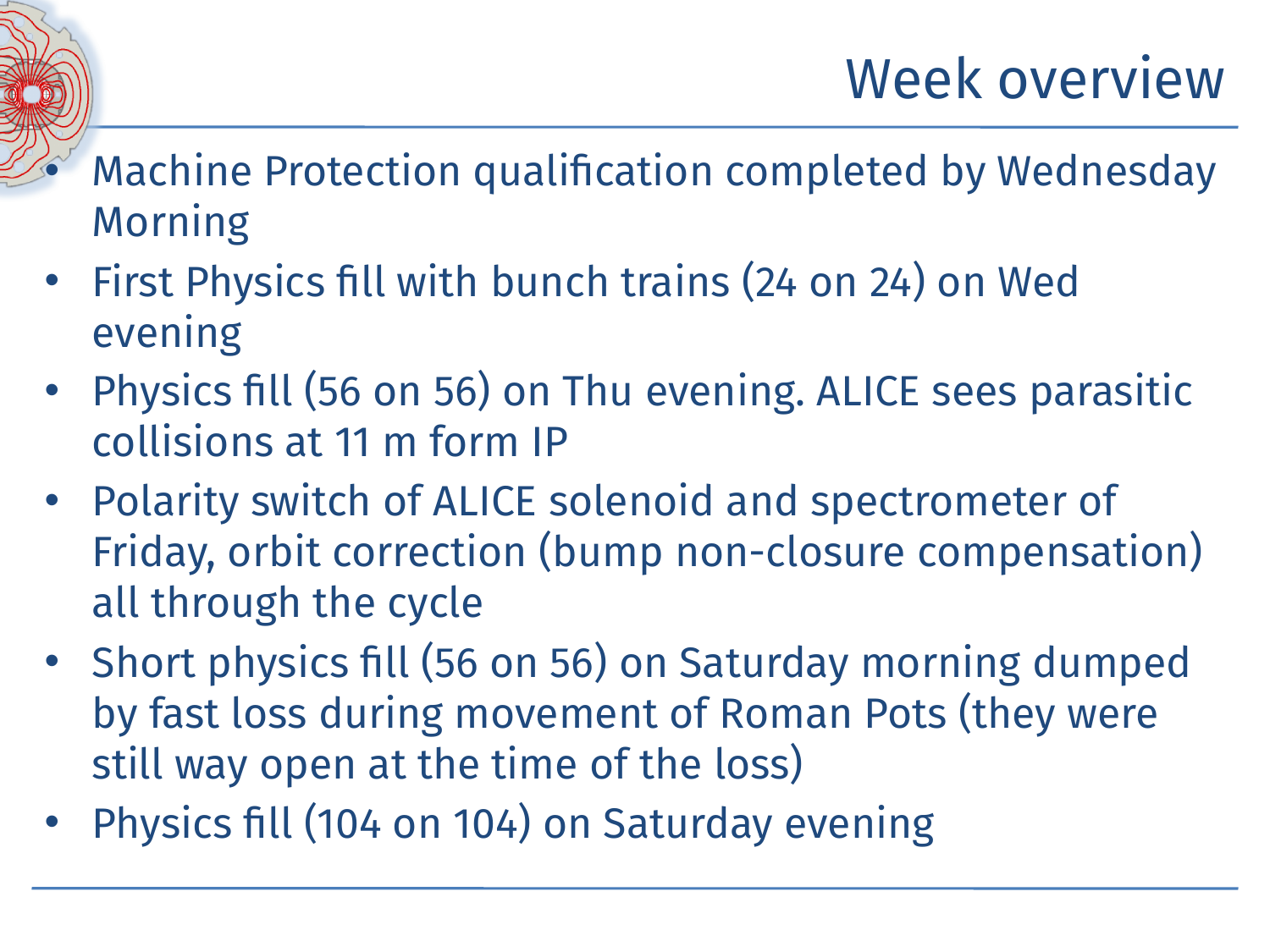

# Week overview
Machine Protection qualification completed by Wednesday Morning
First Physics fill with bunch trains (24 on 24) on Wed evening
Physics fill (56 on 56) on Thu evening. ALICE sees parasitic collisions at 11 m form IP
Polarity switch of ALICE solenoid and spectrometer of Friday, orbit correction (bump non-closure compensation) all through the cycle
Short physics fill (56 on 56) on Saturday morning dumped by fast loss during movement of Roman Pots (they were still way open at the time of the loss)
Physics fill (104 on 104) on Saturday evening